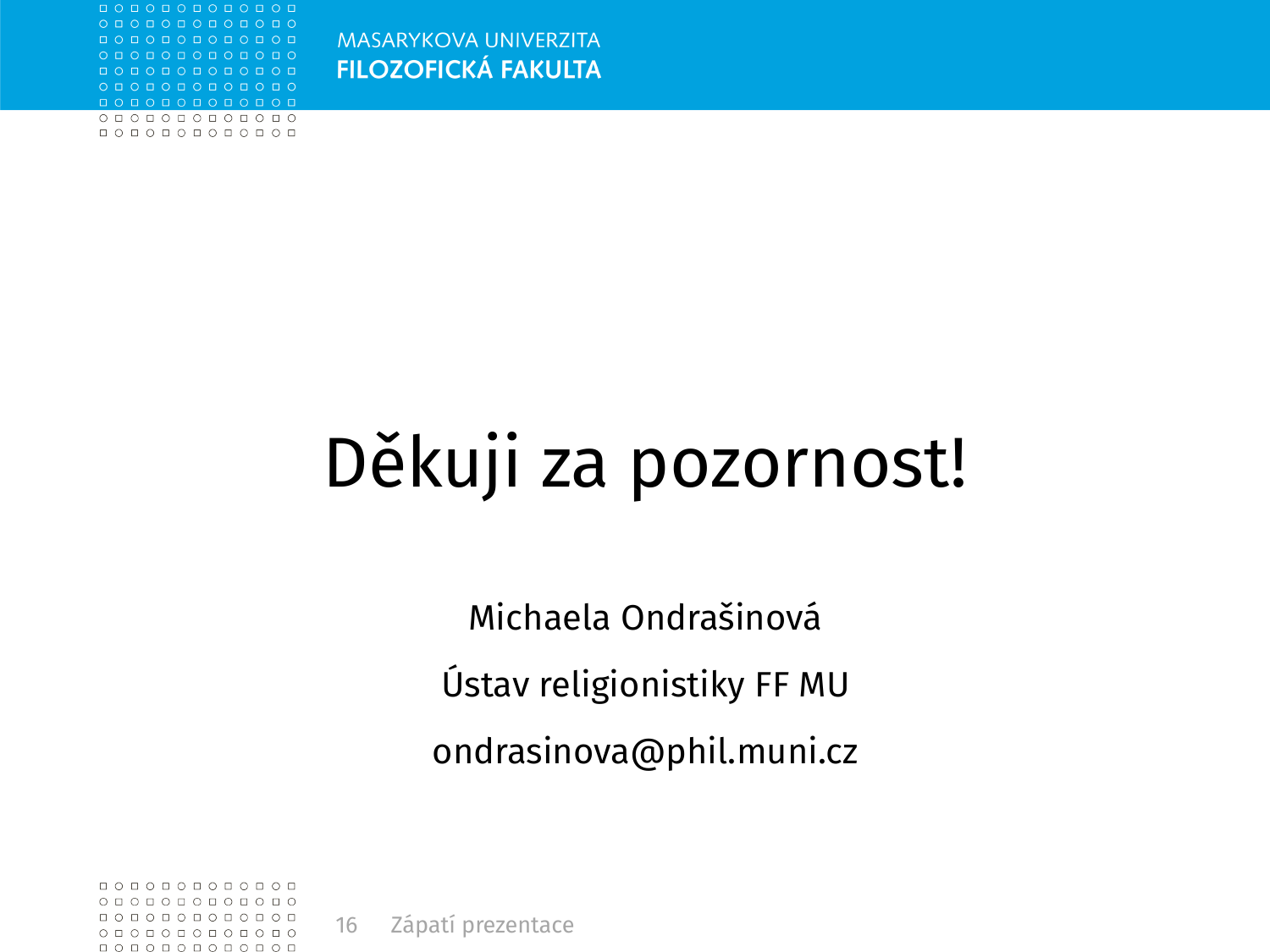

#

Děkuji za pozornost!

Michaela Ondrašinová
Ústav religionistiky FF MU
ondrasinova@phil.muni.cz

16
Zápatí prezentace